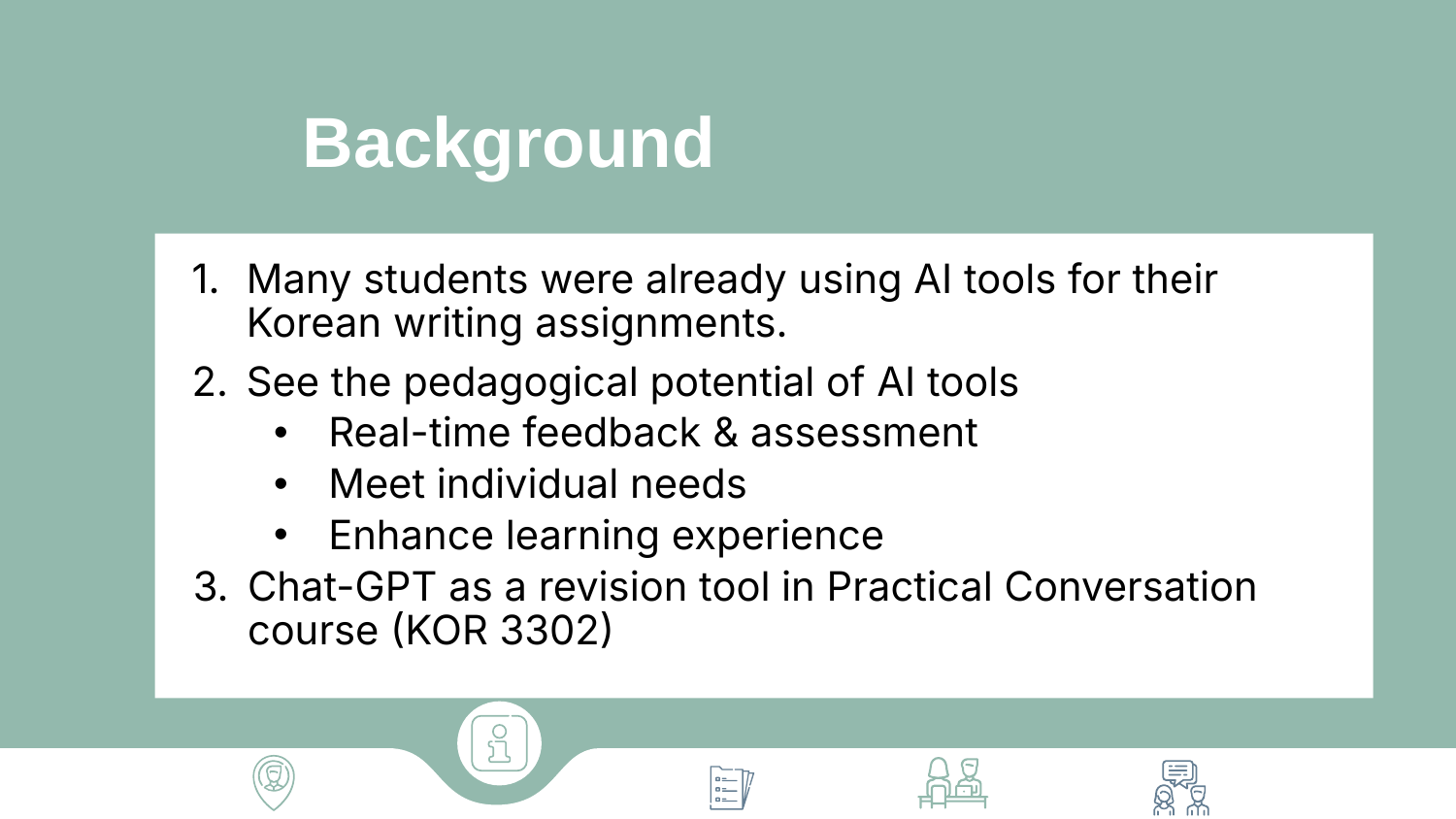

# Background

Many students were already using AI tools for their Korean writing assignments.
See the pedagogical potential of AI tools
Real-time feedback & assessment
Meet individual needs
Enhance learning experience
Chat-GPT as a revision tool in Practical Conversation course (KOR 3302)

a